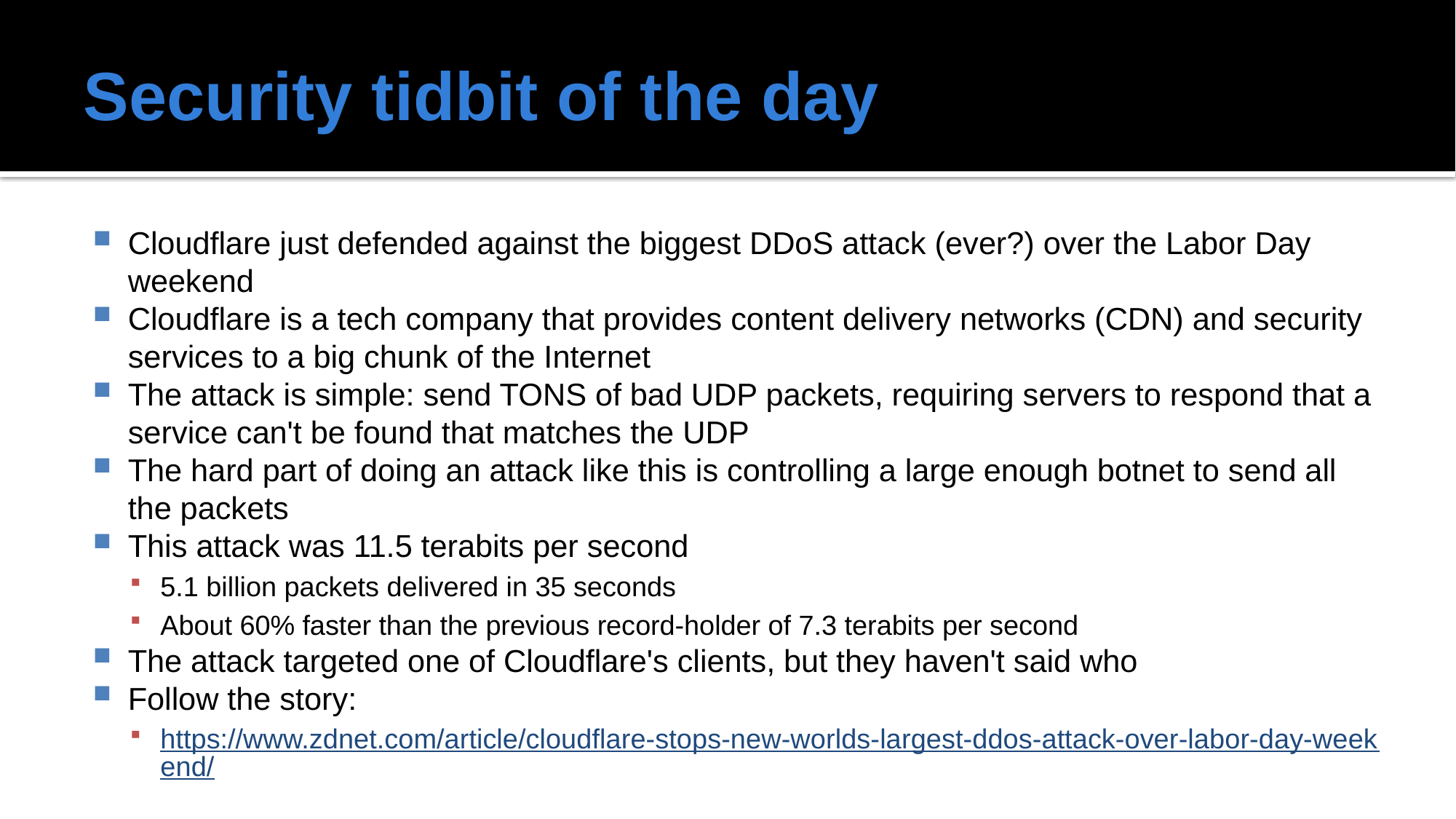

# Security tidbit of the day
Cloudflare just defended against the biggest DDoS attack (ever?) over the Labor Day weekend
Cloudflare is a tech company that provides content delivery networks (CDN) and security services to a big chunk of the Internet
The attack is simple: send TONS of bad UDP packets, requiring servers to respond that a service can't be found that matches the UDP
The hard part of doing an attack like this is controlling a large enough botnet to send all the packets
This attack was 11.5 terabits per second
5.1 billion packets delivered in 35 seconds
About 60% faster than the previous record-holder of 7.3 terabits per second
The attack targeted one of Cloudflare's clients, but they haven't said who
Follow the story:
https://www.zdnet.com/article/cloudflare-stops-new-worlds-largest-ddos-attack-over-labor-day-weekend/